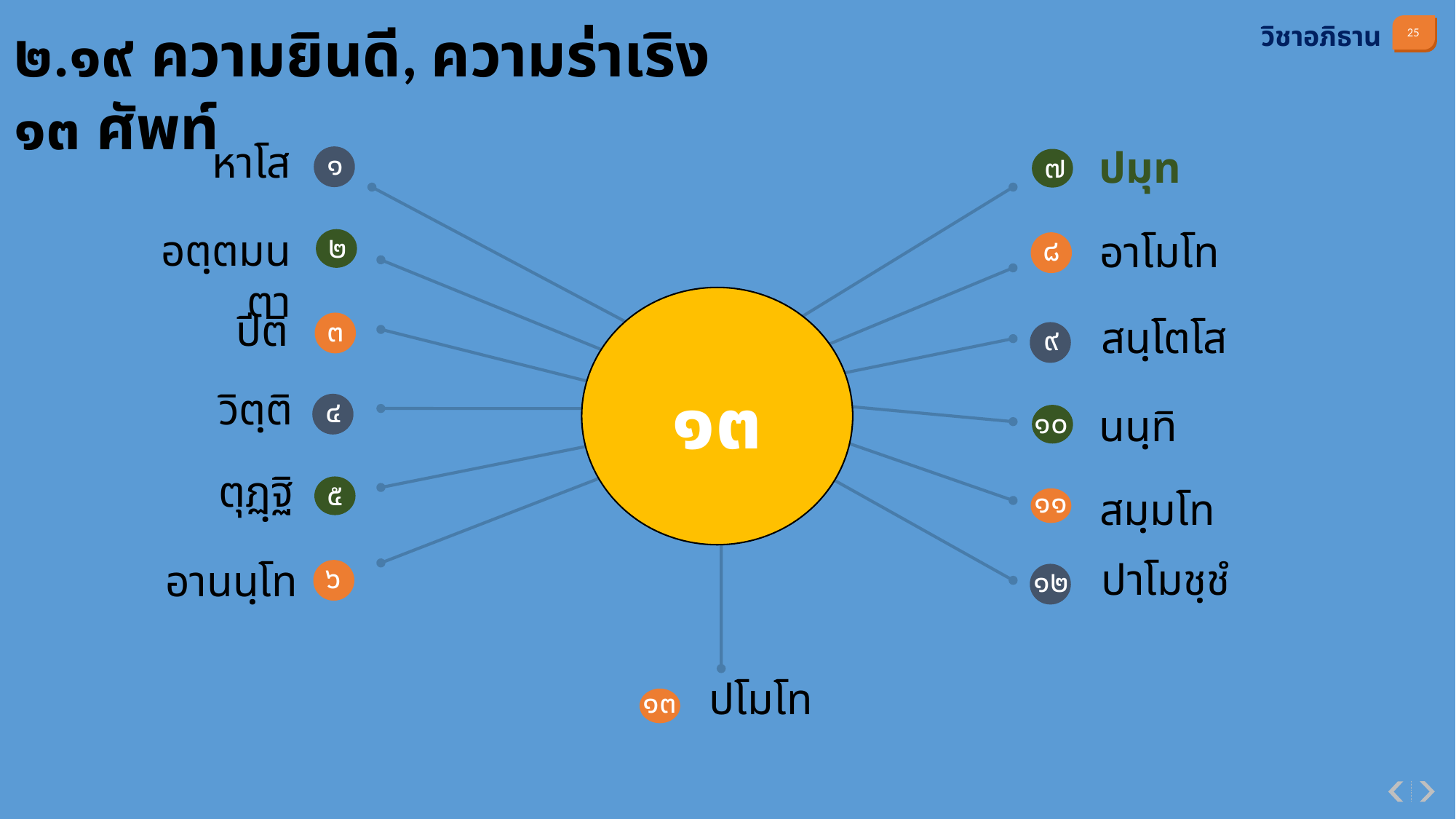

๒.๑๙ ความยินดี, ความร่าเริง ๑๓ ศัพท์
วิชาอภิธาน
หาโส
๑
๗
ปมุท

๒
อตฺตมนตา
๘
อาโมโท

๑๓
๓
ปีติ
สนฺโตโส
๙

วิตฺติ
๔
๑๐
นนฺทิ

ตุฏฺฐิ
๕
๑๑

สมฺมโท

๖
ปาโมชฺชํ
อานนฺโท
๑๒

ปโมโท
๑๓